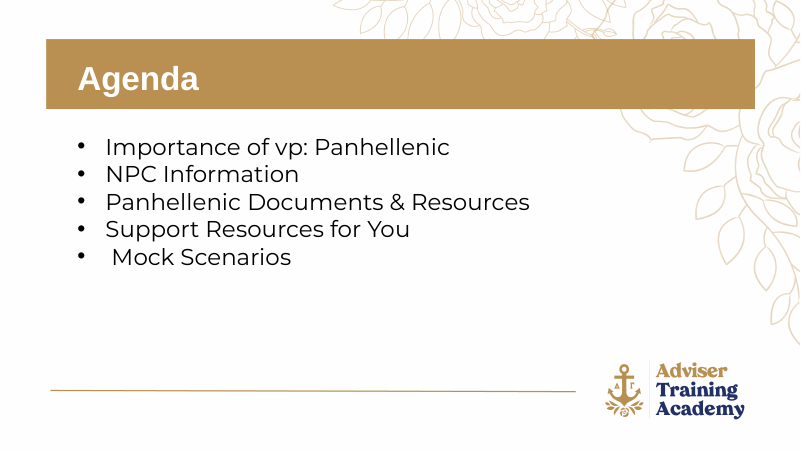

Agenda
Importance of vp: Panhellenic
NPC Information
Panhellenic Documents & Resources
Support Resources for You
 Mock Scenarios